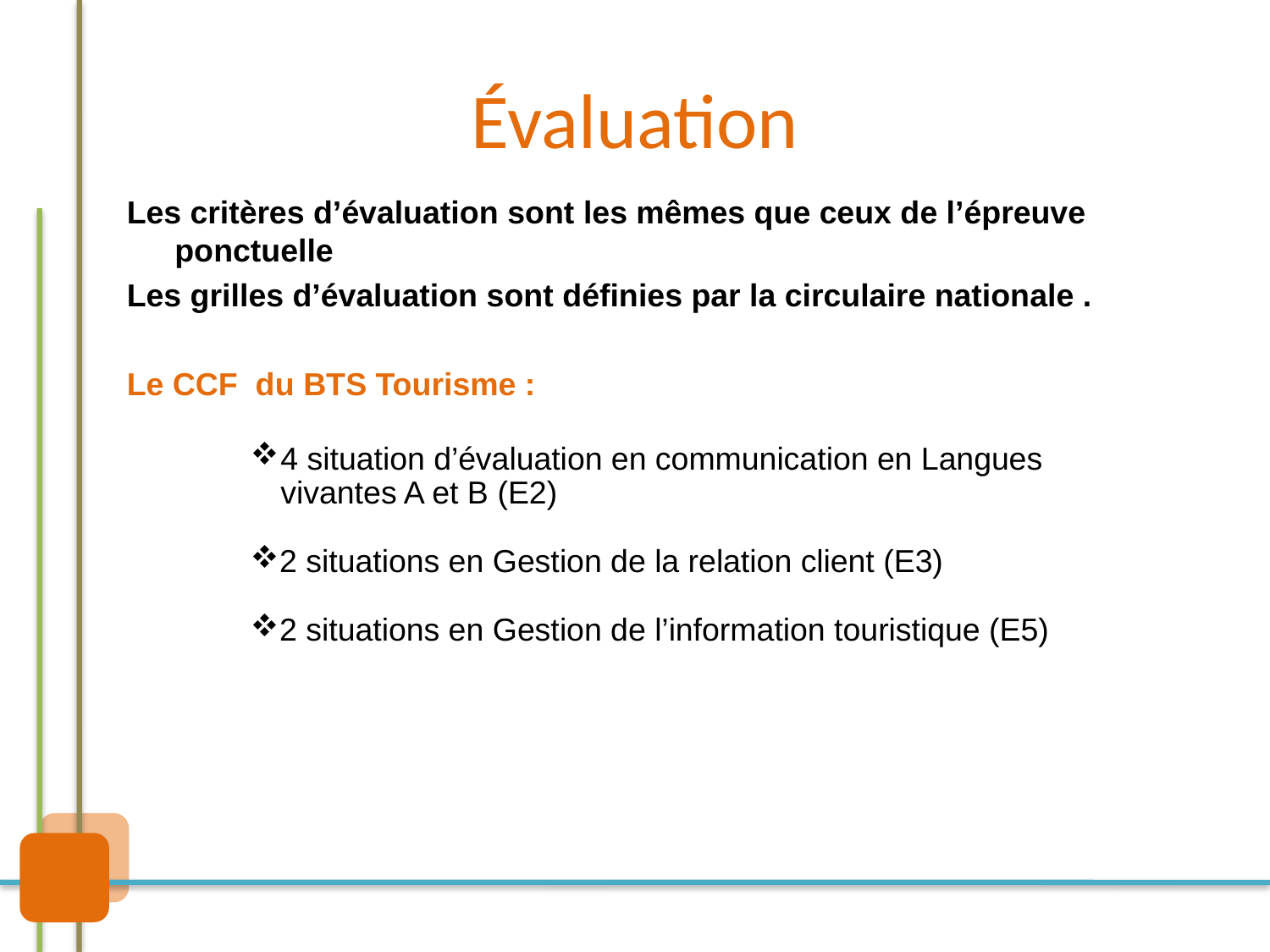

# Évaluation
Les critères d’évaluation sont les mêmes que ceux de l’épreuve ponctuelle
Les grilles d’évaluation sont définies par la circulaire nationale .

Le CCF  du BTS Tourisme :
4 situation d’évaluation en communication en Langues vivantes A et B (E2)

2 situations en Gestion de la relation client (E3)

2 situations en Gestion de l’information touristique (E5)